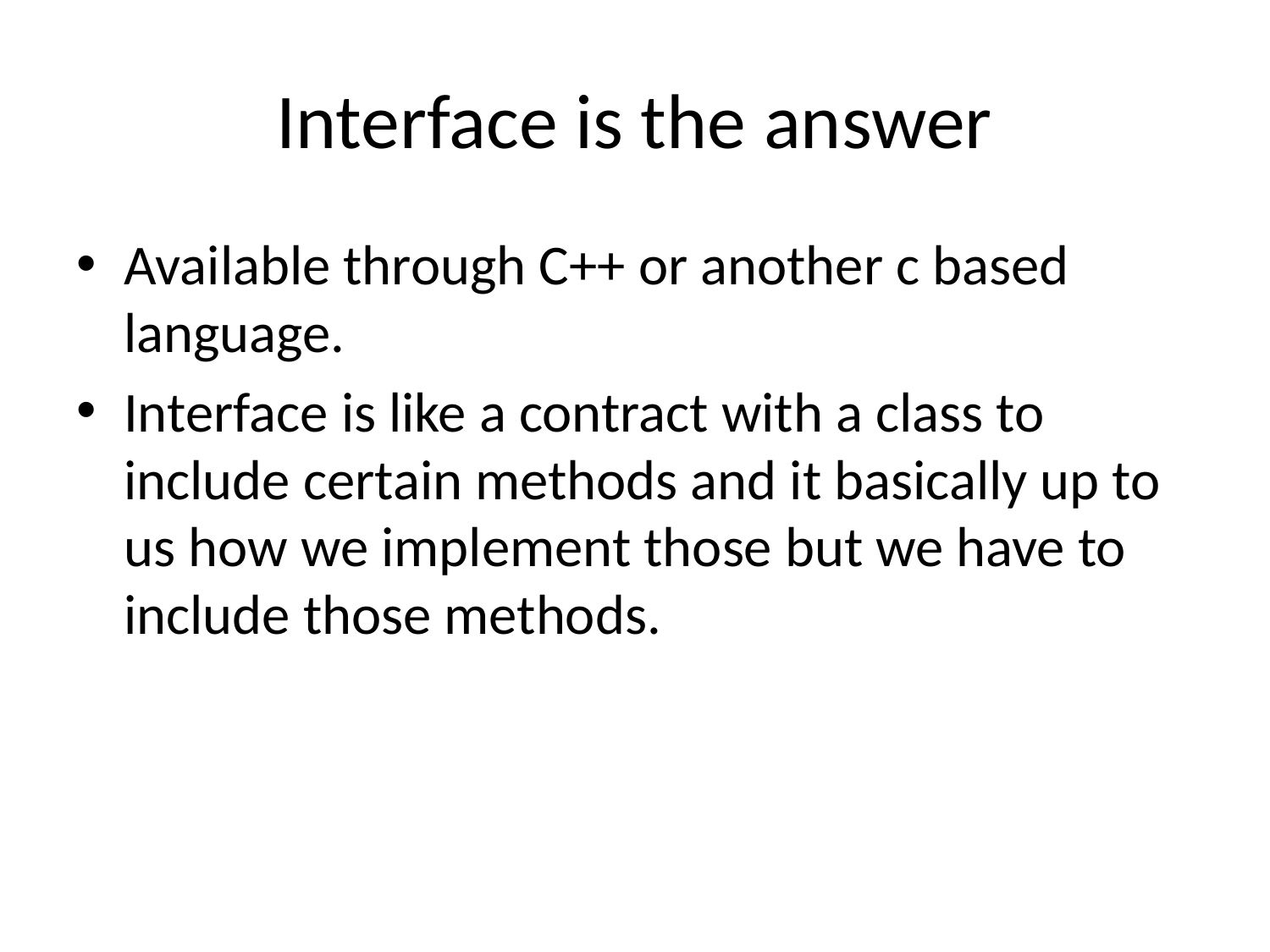

# Interface is the answer
Available through C++ or another c based language.
Interface is like a contract with a class to include certain methods and it basically up to us how we implement those but we have to include those methods.